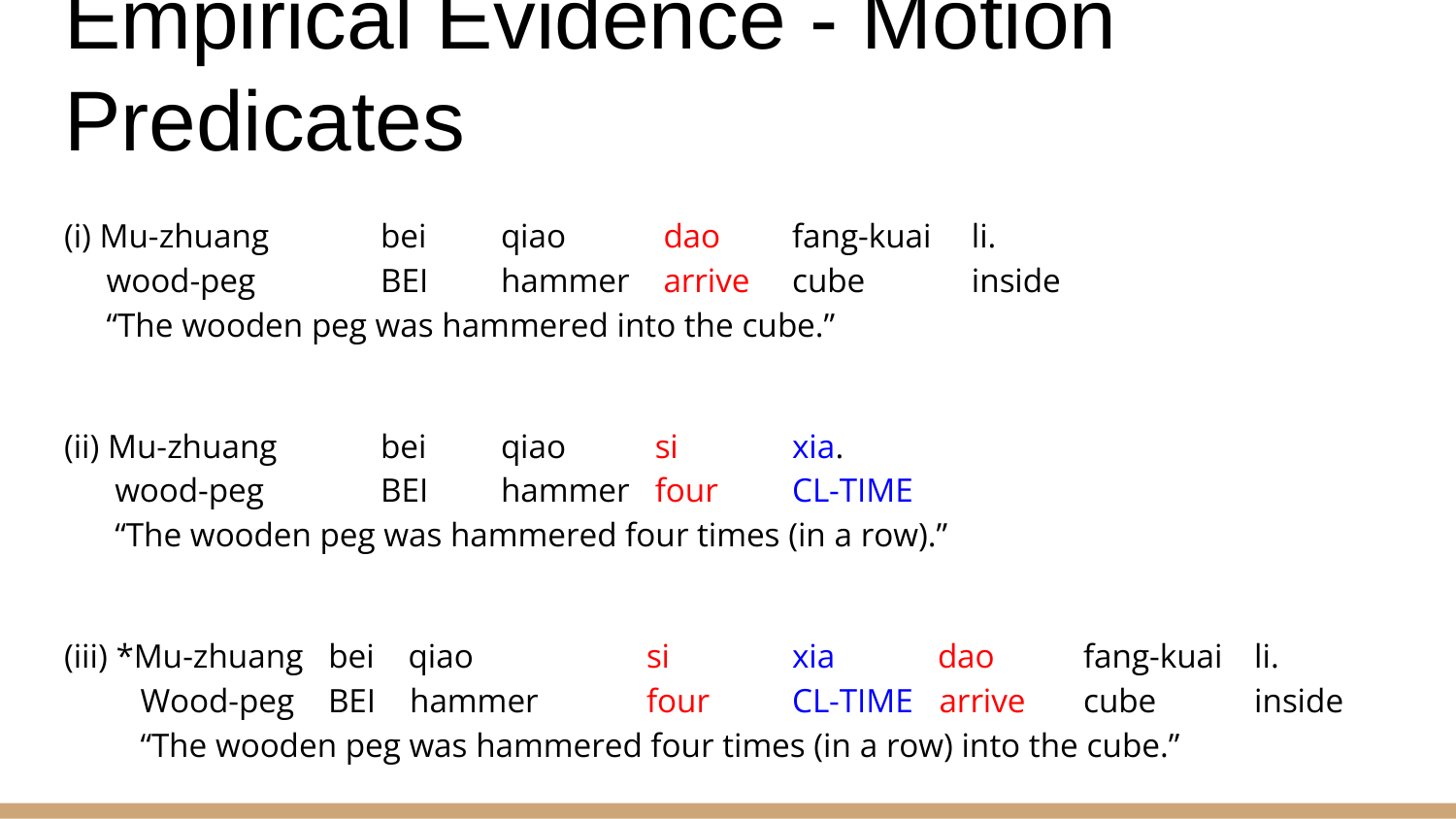

# Empirical Evidence - Motion Predicates
(i) Mu-zhuang	   bei	qiao	  dao	fang-kuai	    li.
     wood-peg	   BEI	hammer	  arrive	cube	    inside
     “The wooden peg was hammered into the cube.”
(ii) Mu-zhuang	   bei 	qiao	 si	xia.
      wood-peg	   BEI	hammer	 four	CL-TIME
      “The wooden peg was hammered four times (in a row).”
(iii) *Mu-zhuang   bei    qiao		si	xia	dao	fang-kuai	   li.
         Wood-peg    BEI    hammer	four	CL-TIME   arrive	cube	   inside
         “The wooden peg was hammered four times (in a row) into the cube.”